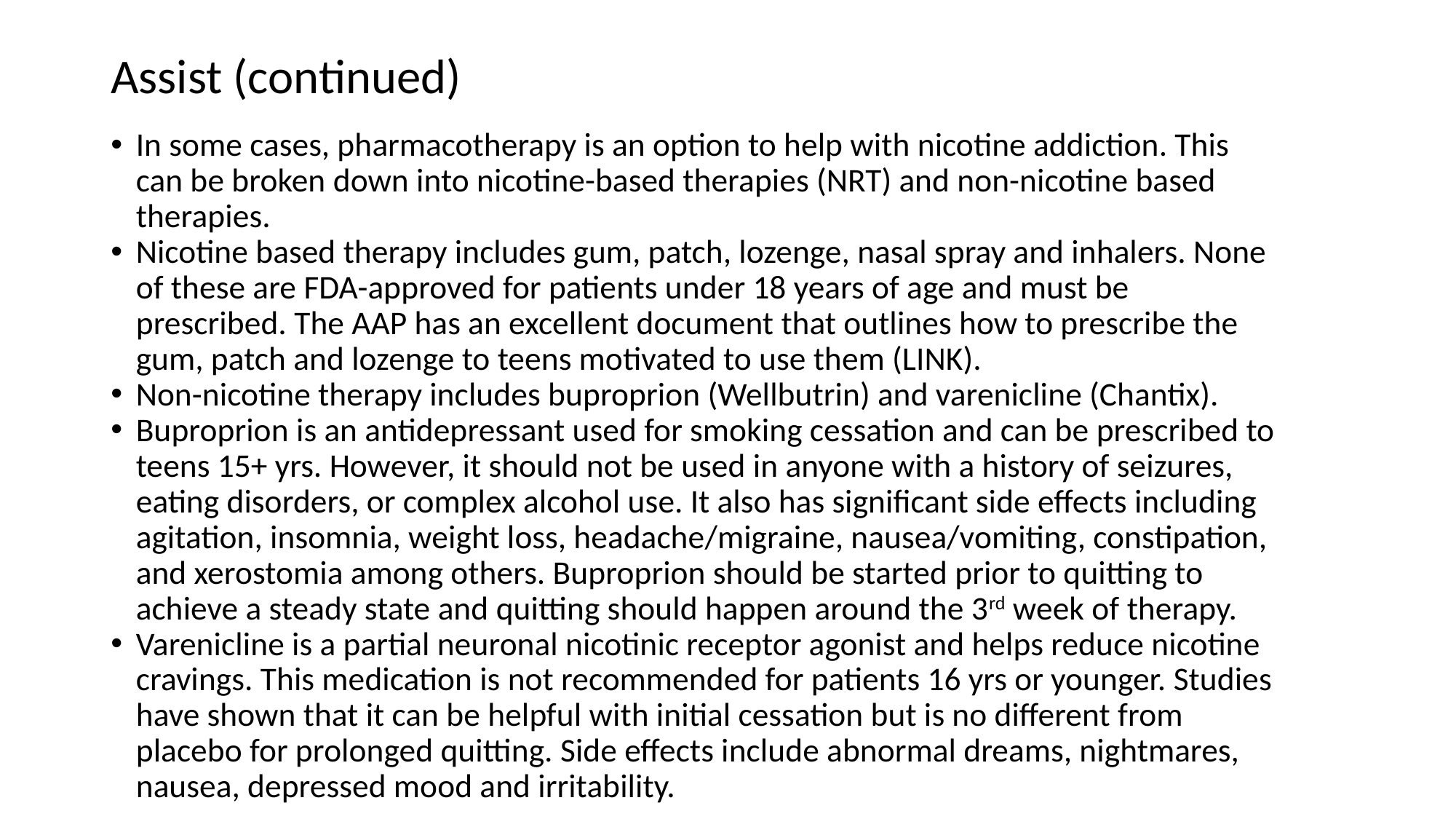

# Assist (continued)
In some cases, pharmacotherapy is an option to help with nicotine addiction. This can be broken down into nicotine-based therapies (NRT) and non-nicotine based therapies.
Nicotine based therapy includes gum, patch, lozenge, nasal spray and inhalers. None of these are FDA-approved for patients under 18 years of age and must be prescribed. The AAP has an excellent document that outlines how to prescribe the gum, patch and lozenge to teens motivated to use them (LINK).
Non-nicotine therapy includes buproprion (Wellbutrin) and varenicline (Chantix).
Buproprion is an antidepressant used for smoking cessation and can be prescribed to teens 15+ yrs. However, it should not be used in anyone with a history of seizures, eating disorders, or complex alcohol use. It also has significant side effects including agitation, insomnia, weight loss, headache/migraine, nausea/vomiting, constipation, and xerostomia among others. Buproprion should be started prior to quitting to achieve a steady state and quitting should happen around the 3rd week of therapy.
Varenicline is a partial neuronal nicotinic receptor agonist and helps reduce nicotine cravings. This medication is not recommended for patients 16 yrs or younger. Studies have shown that it can be helpful with initial cessation but is no different from placebo for prolonged quitting. Side effects include abnormal dreams, nightmares, nausea, depressed mood and irritability.